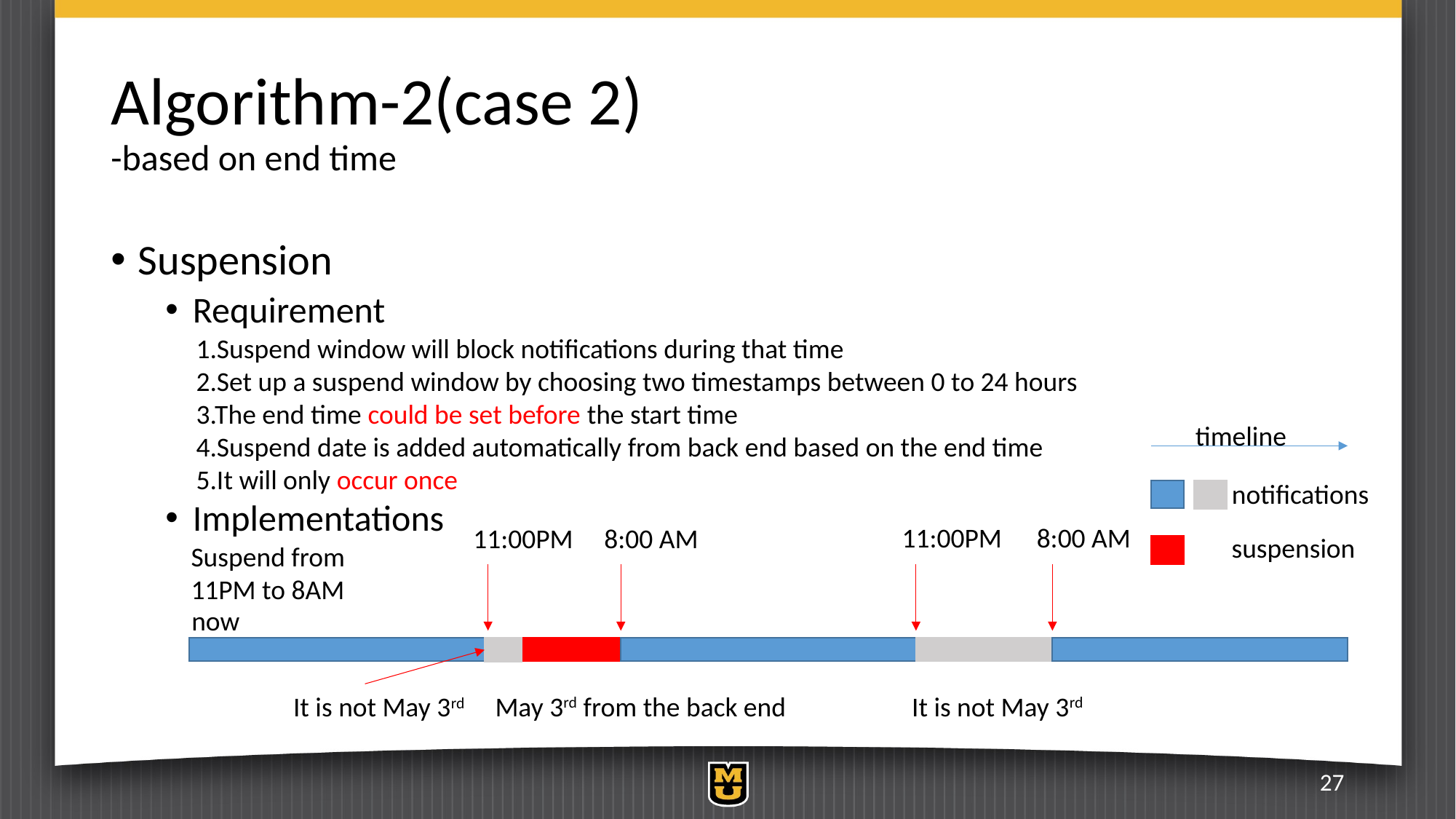

# Algorithm-2(case 2) -based on end time
Suspension
Requirement

Implementations
1.Suspend window will block notifications during that time
2.Set up a suspend window by choosing two timestamps between 0 to 24 hours
3.The end time could be set before the start time
4.Suspend date is added automatically from back end based on the end time
5.It will only occur once

timeline
notifications

11:00PM
8:00 AM
11:00PM
8:00 AM
suspension
Suspend from   11PM to 8AM

now

May 3rd from the back end
It is not May 3rd
It is not May 3rd
27